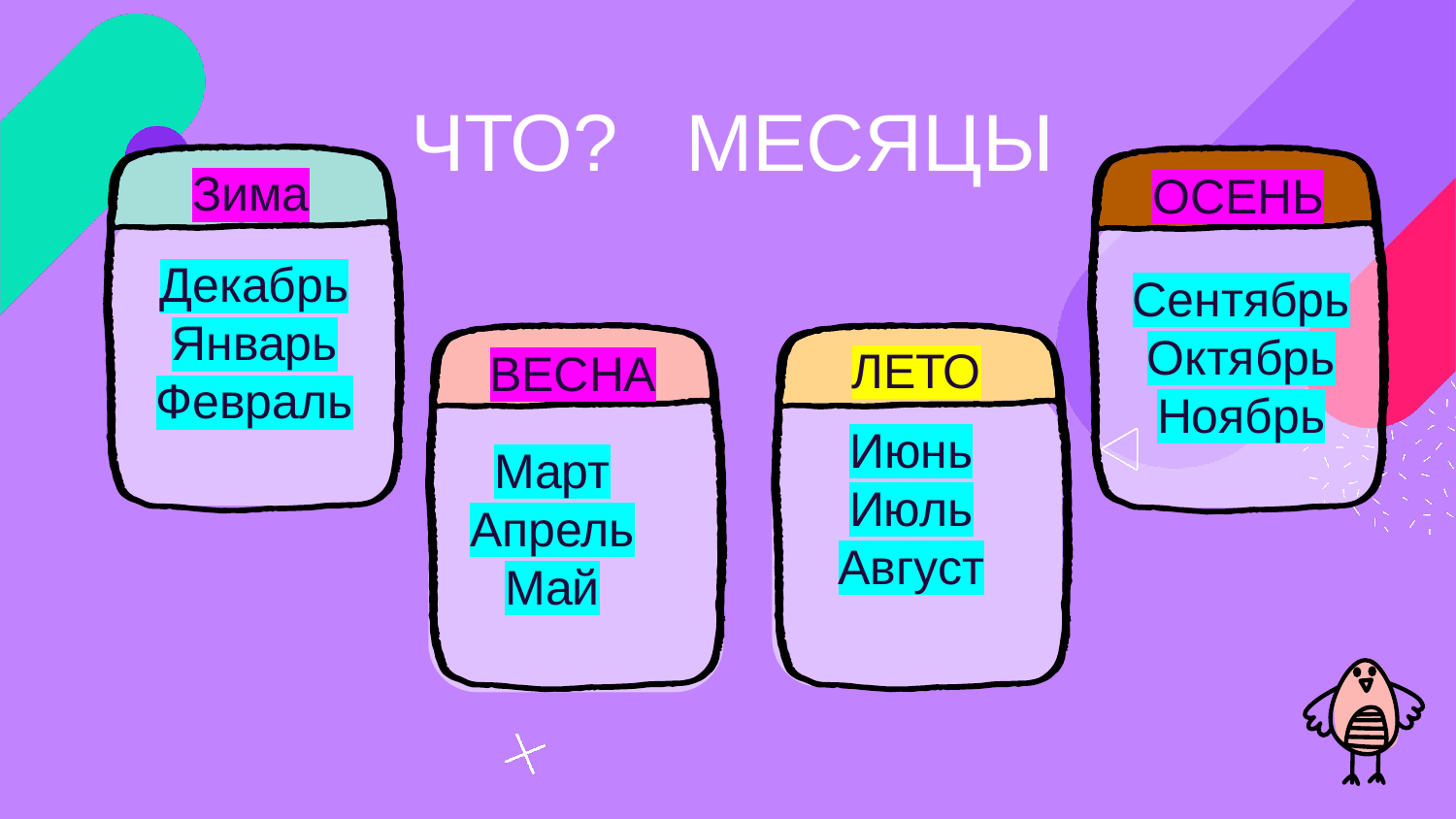

ЧТО?   МЕСЯЦЫ

Зима
ОСЕНЬ

Декабрь
Январь
Февраль

Сентябрь
Октябрь
Ноябрь

ЛЕТО
ВЕСНА

Июнь
Июль
Август

Март
Апрель
Май